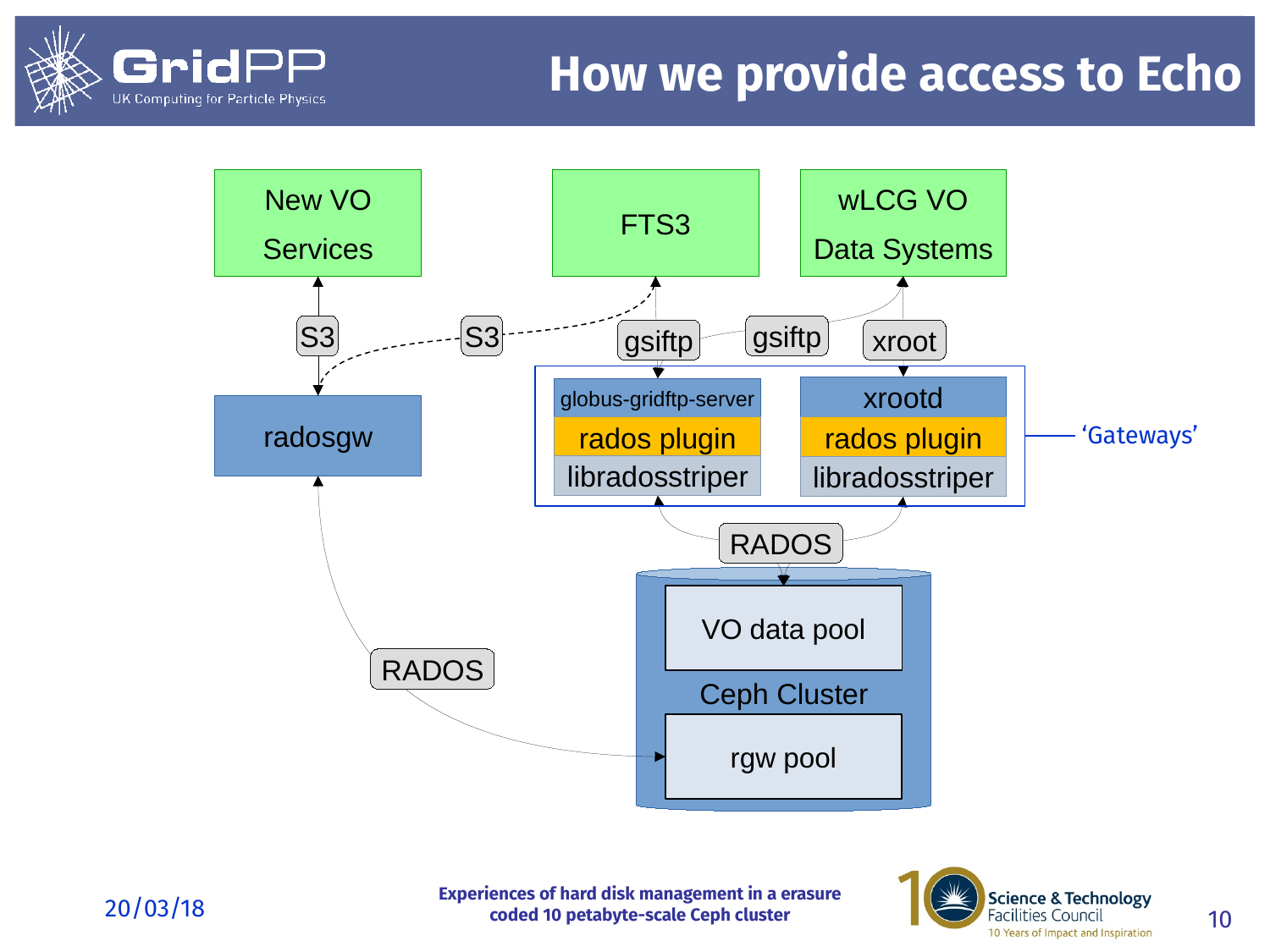

# How we provide access to Echo
New VO
Services
FTS3
wLCG VO
Data Systems
S3
gsiftp
S3
gsiftp
xroot
xrootd
globus-gridftp-server
radosgw
rados plugin
rados plugin
libradosstriper
libradosstriper
RADOS
Ceph Cluster
VO data pool
RADOS
rgw pool

‘Gateways’
20/03/18
10